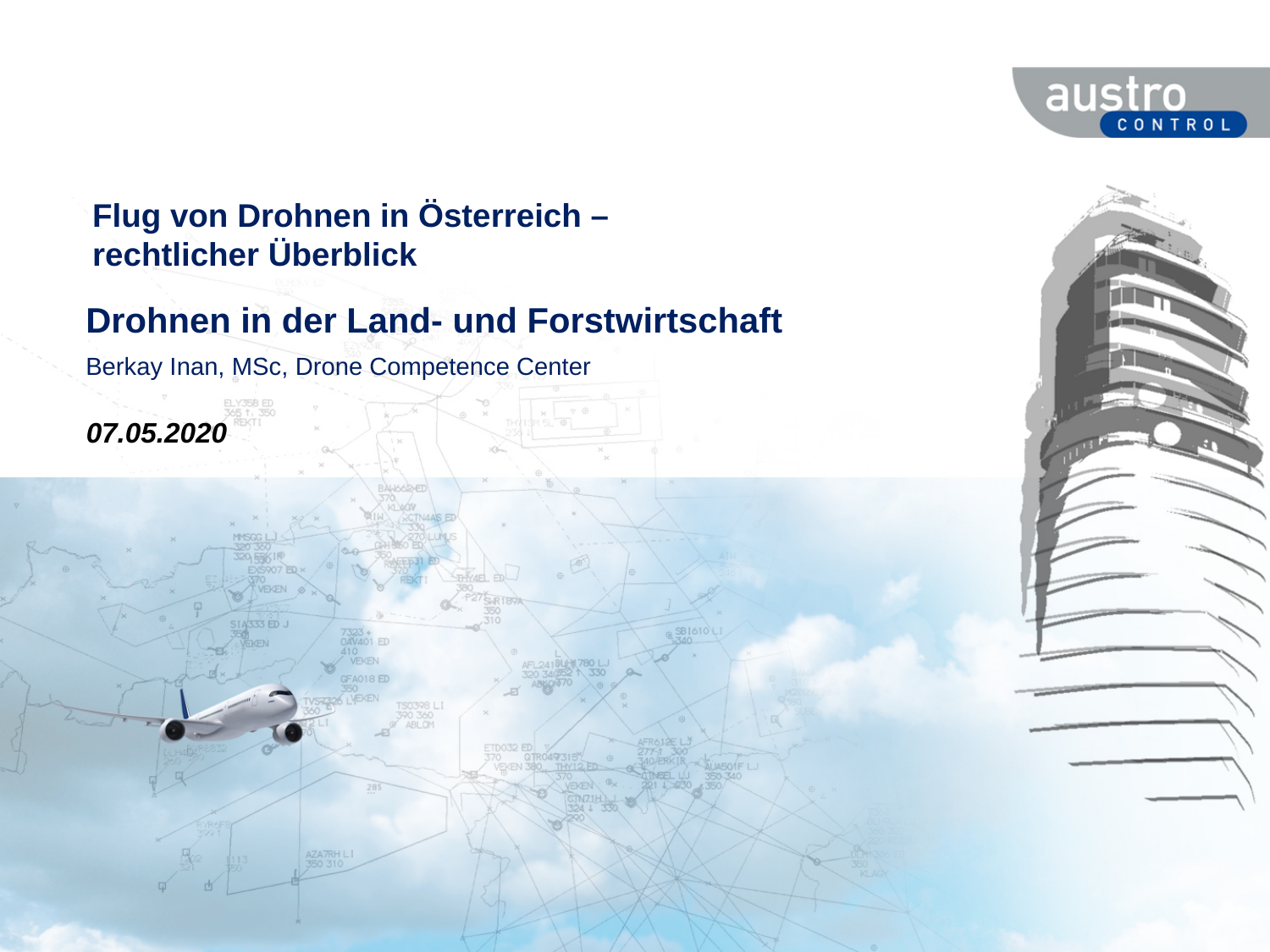

# Flug von Drohnen in Österreich – rechtlicher Überblick
Drohnen in der Land- und Forstwirtschaft
Berkay Inan, MSc, Drone Competence Center
07.05.2020